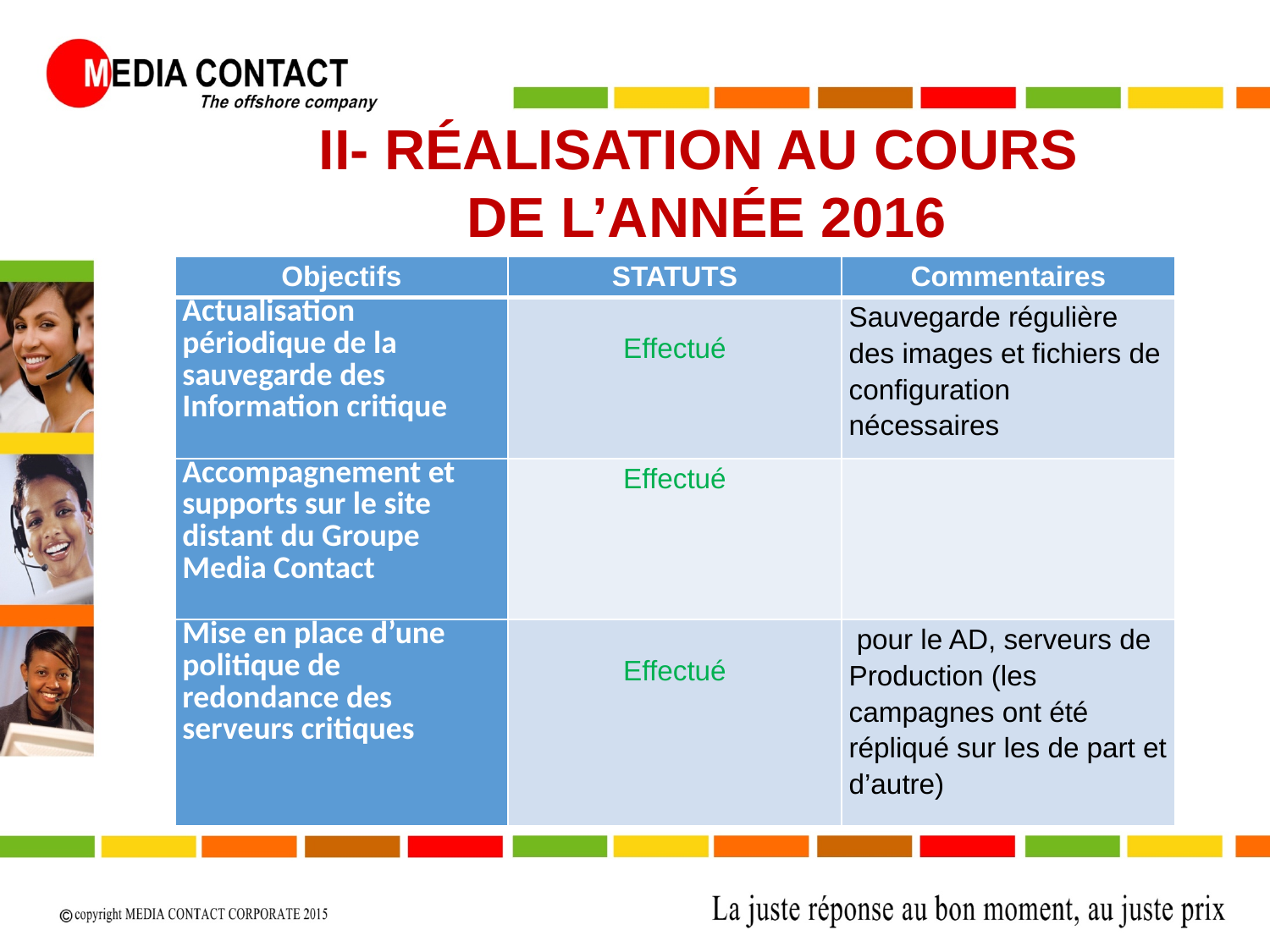

II- RÉALISATION AU COURS
DE L’ANNÉE 2016
| Objectifs | STATUTS | Commentaires |
| --- | --- | --- |
| Actualisation périodique de la sauvegarde des Information critique | Effectué | Sauvegarde régulière des images et fichiers de configuration nécessaires |
| Accompagnement et supports sur le site distant du Groupe Media Contact | Effectué |  |
| Mise en place d’une politique de redondance des serveurs critiques | Effectué | pour le AD, serveurs de Production (les campagnes ont été répliqué sur les de part et d’autre) |